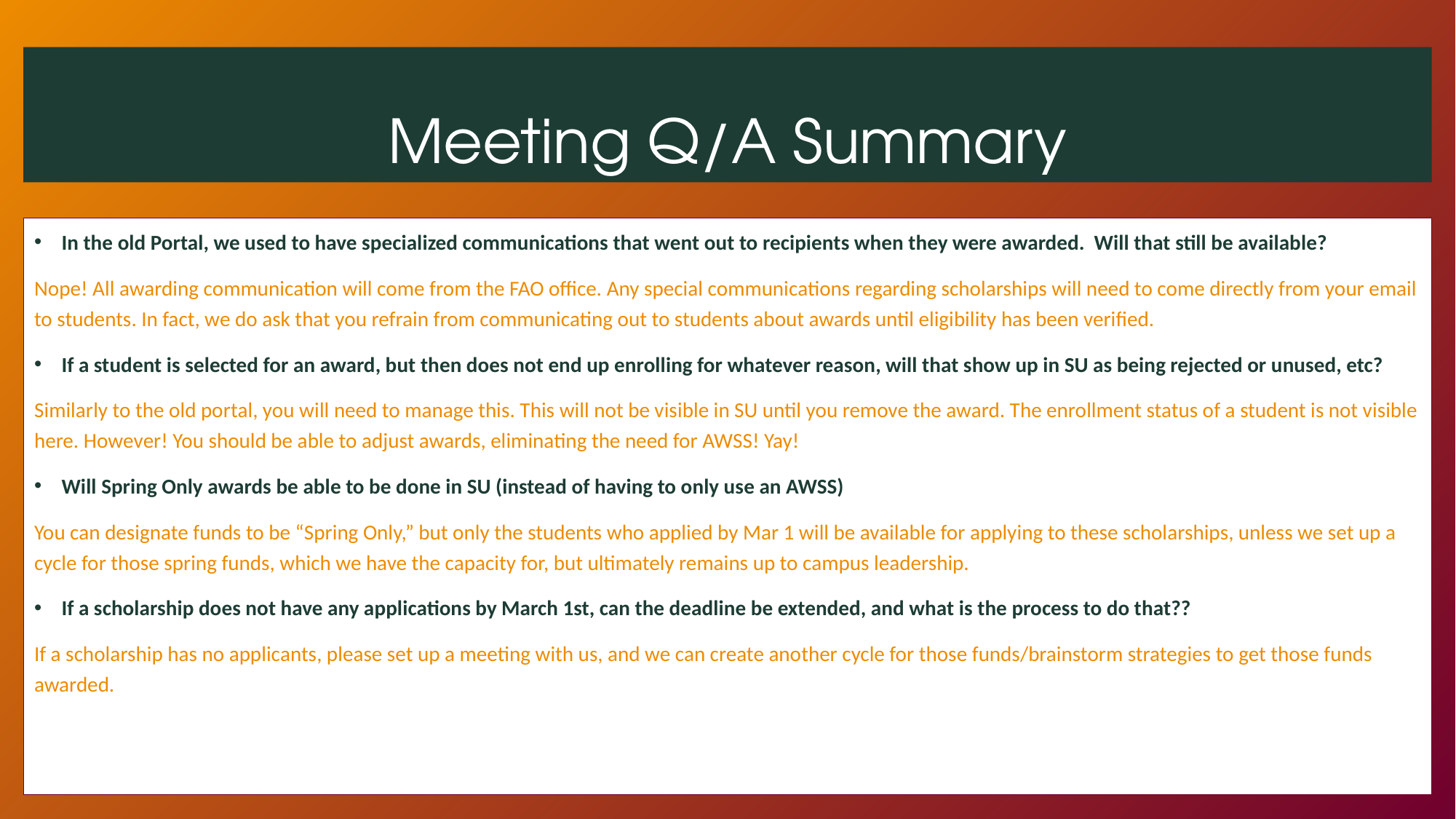

# Meeting Q/A Summary
In the old Portal, we used to have specialized communications that went out to recipients when they were awarded.  Will that still be available?
Nope! All awarding communication will come from the FAO office. Any special communications regarding scholarships will need to come directly from your email to students. In fact, we do ask that you refrain from communicating out to students about awards until eligibility has been verified.
If a student is selected for an award, but then does not end up enrolling for whatever reason, will that show up in SU as being rejected or unused, etc?
Similarly to the old portal, you will need to manage this. This will not be visible in SU until you remove the award. The enrollment status of a student is not visible here. However! You should be able to adjust awards, eliminating the need for AWSS! Yay!
Will Spring Only awards be able to be done in SU (instead of having to only use an AWSS)
You can designate funds to be “Spring Only,” but only the students who applied by Mar 1 will be available for applying to these scholarships, unless we set up a cycle for those spring funds, which we have the capacity for, but ultimately remains up to campus leadership.
If a scholarship does not have any applications by March 1st, can the deadline be extended, and what is the process to do that??
If a scholarship has no applicants, please set up a meeting with us, and we can create another cycle for those funds/brainstorm strategies to get those funds awarded.